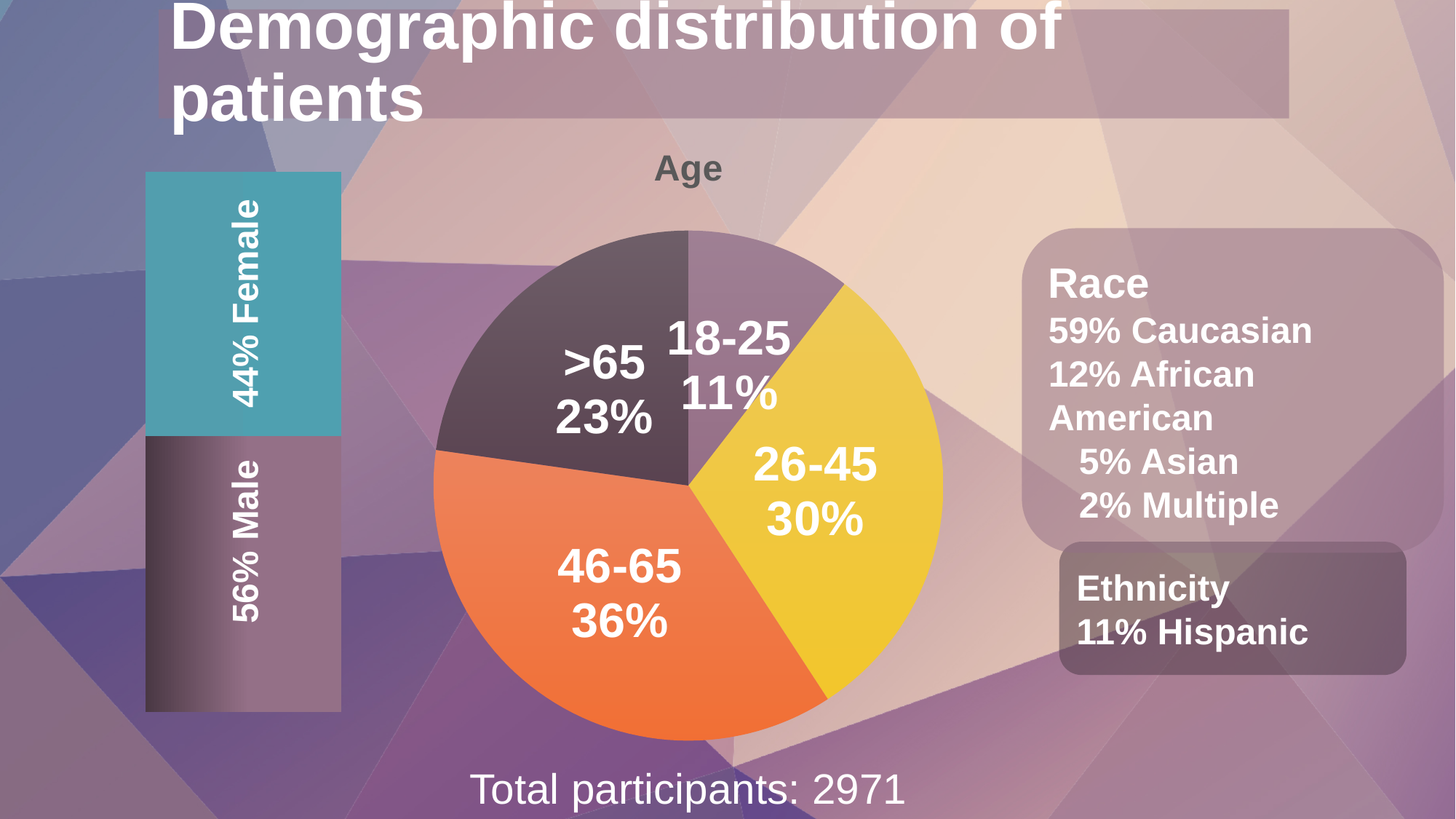

# Demographic distribution of patients

### Chart: Age

| Category | Number of participants |
|---|---|
| 18-25 | 0.105 |
| 26-45 | 0.3029 |
| 46-65 | 0.3644 |
| >65 | 0.2277 |
Race
59% Caucasian
12% African American
   5% Asian
   2% Multiple
56% Male
44% Female
Ethnicity
11% Hispanic
Total participants: 2971